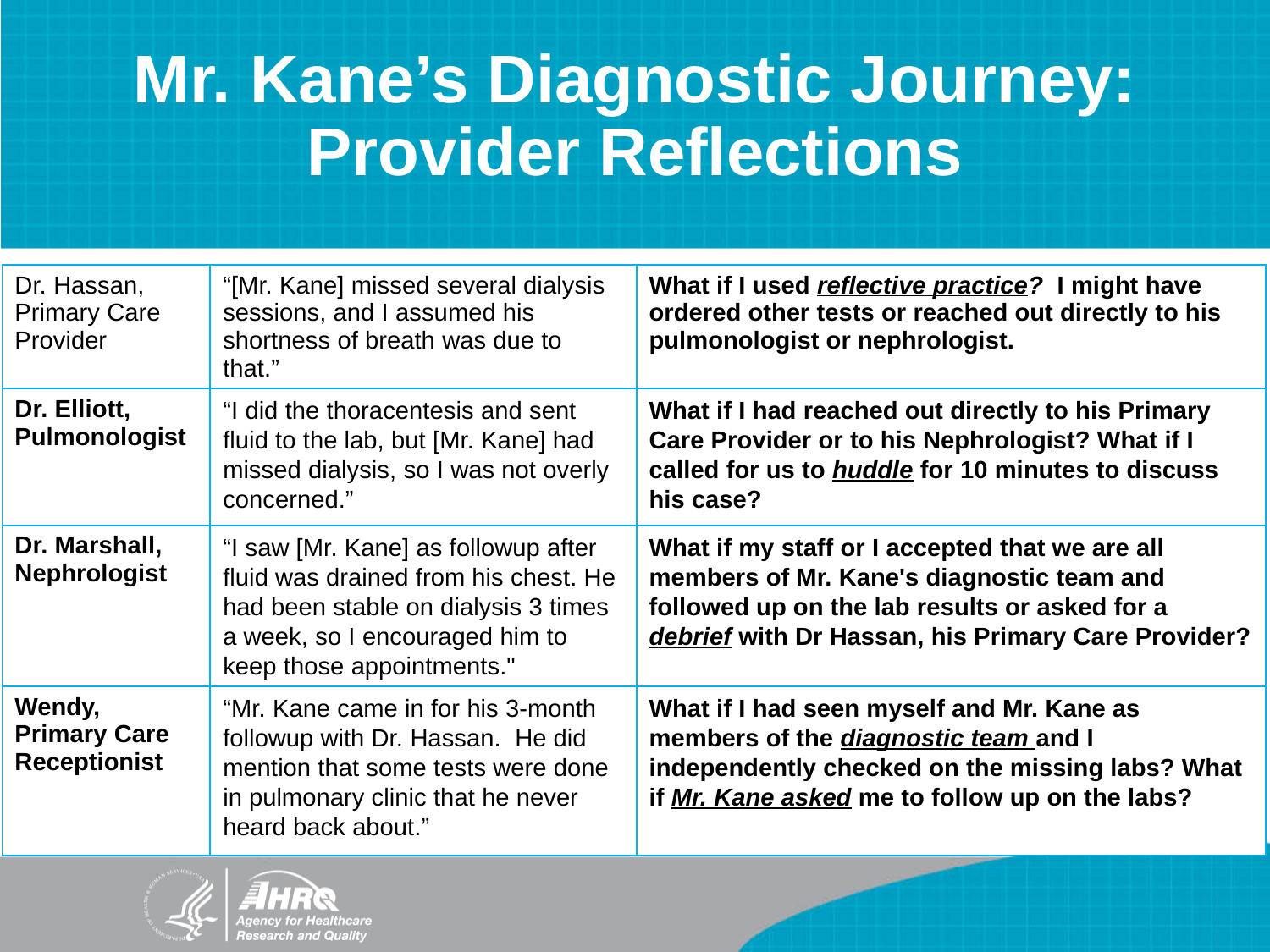

# Mr. Kane’s Diagnostic Journey: Provider Reflections
| Dr. Hassan, Primary Care Provider | “[Mr. Kane] missed several dialysis sessions, and I assumed his shortness of breath was due to that.” | What if I used reflective practice? I might have ordered other tests or reached out directly to his pulmonologist or nephrologist. |
| --- | --- | --- |
| Dr. Elliott, Pulmonologist | “I did the thoracentesis and sent fluid to the lab, but [Mr. Kane] had missed dialysis, so I was not overly concerned.” | What if I had reached out directly to his Primary Care Provider or to his Nephrologist? What if I called for us to huddle for 10 minutes to discuss his case? |
| Dr. Marshall, Nephrologist | “I saw [Mr. Kane] as followup after fluid was drained from his chest. He had been stable on dialysis 3 times a week, so I encouraged him to keep those appointments." | What if my staff or I accepted that we are all members of Mr. Kane's diagnostic team and followed up on the lab results or asked for a debrief with Dr Hassan, his Primary Care Provider? |
| Wendy, Primary Care Receptionist | “Mr. Kane came in for his 3-month followup with Dr. Hassan. He did mention that some tests were done in pulmonary clinic that he never heard back about.” | What if I had seen myself and Mr. Kane as members of the diagnostic team and I independently checked on the missing labs? What if Mr. Kane asked me to follow up on the labs? |